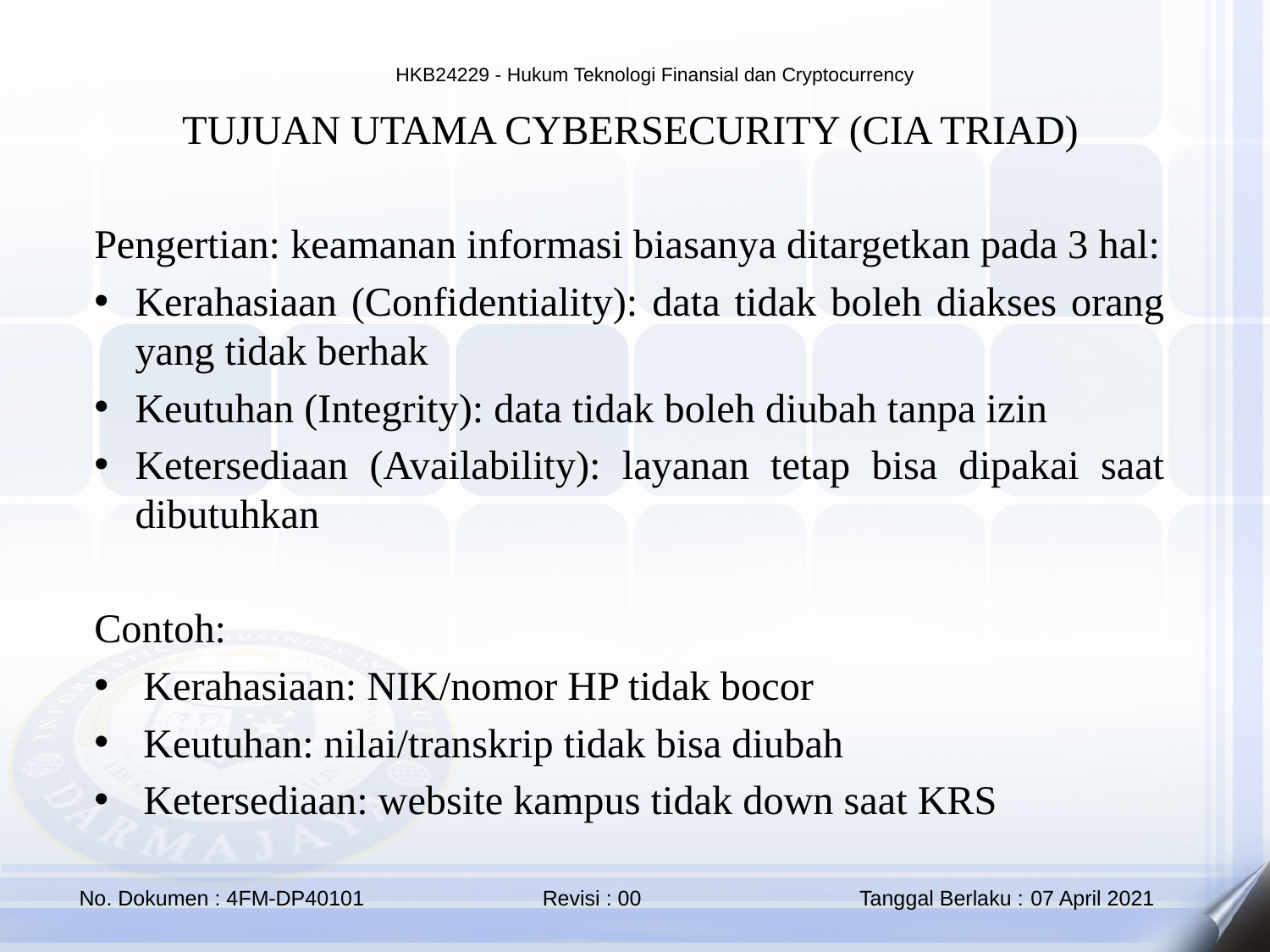

TUJUAN UTAMA CYBERSECURITY (CIA TRIAD)

Pengertian: keamanan informasi biasanya ditargetkan pada 3 hal:
Kerahasiaan (Confidentiality): data tidak boleh diakses orang yang tidak berhak
Keutuhan (Integrity): data tidak boleh diubah tanpa izin
Ketersediaan (Availability): layanan tetap bisa dipakai saat dibutuhkan

Contoh:
Kerahasiaan: NIK/nomor HP tidak bocor
Keutuhan: nilai/transkrip tidak bisa diubah
Ketersediaan: website kampus tidak down saat KRS